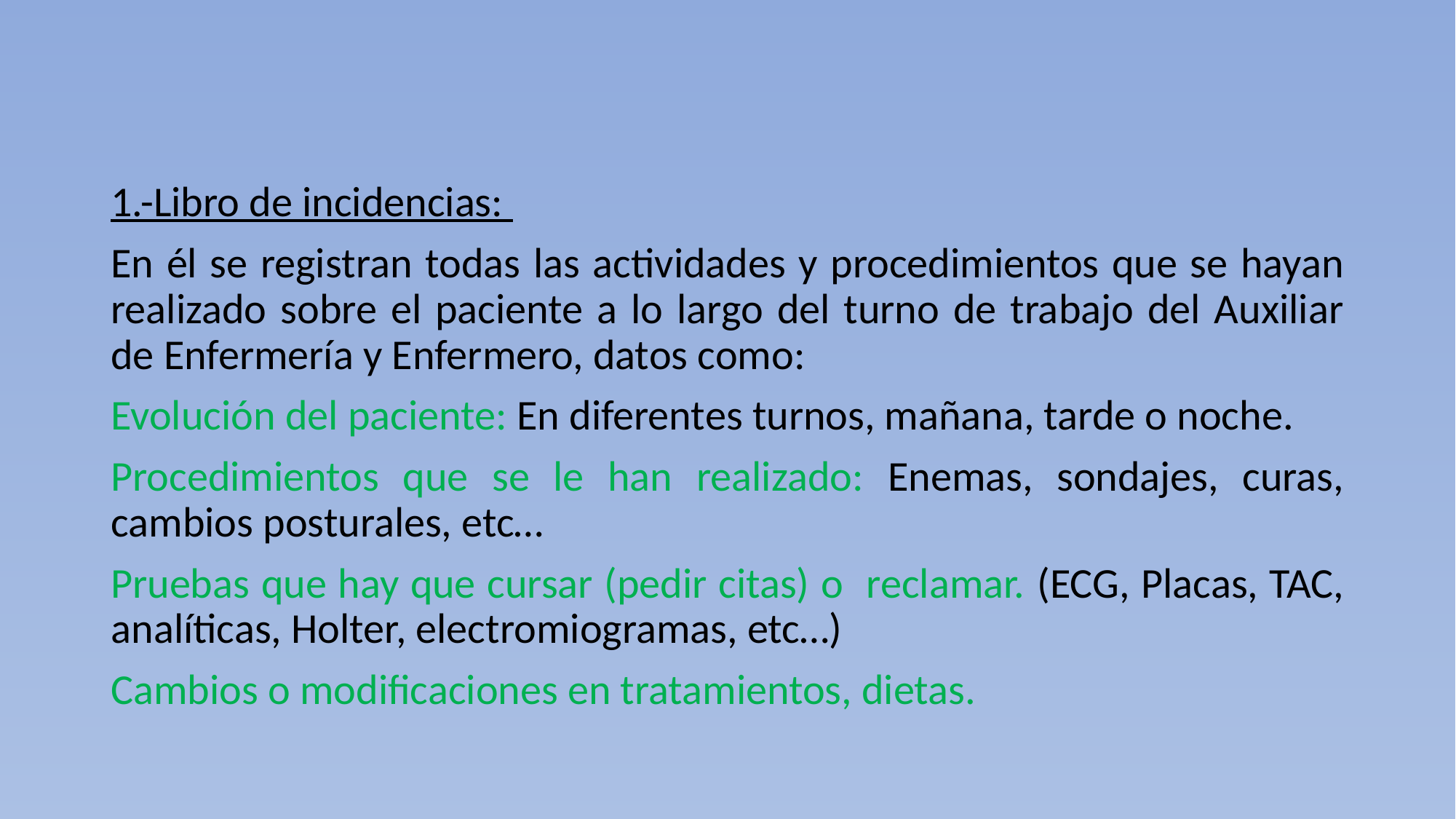

#
1.-Libro de incidencias:
En él se registran todas las actividades y procedimientos que se hayan realizado sobre el paciente a lo largo del turno de trabajo del Auxiliar de Enfermería y Enfermero, datos como:
Evolución del paciente: En diferentes turnos, mañana, tarde o noche.
Procedimientos que se le han realizado: Enemas, sondajes, curas, cambios posturales, etc…
Pruebas que hay que cursar (pedir citas) o  reclamar. (ECG, Placas, TAC, analíticas, Holter, electromiogramas, etc…)
Cambios o modificaciones en tratamientos, dietas.